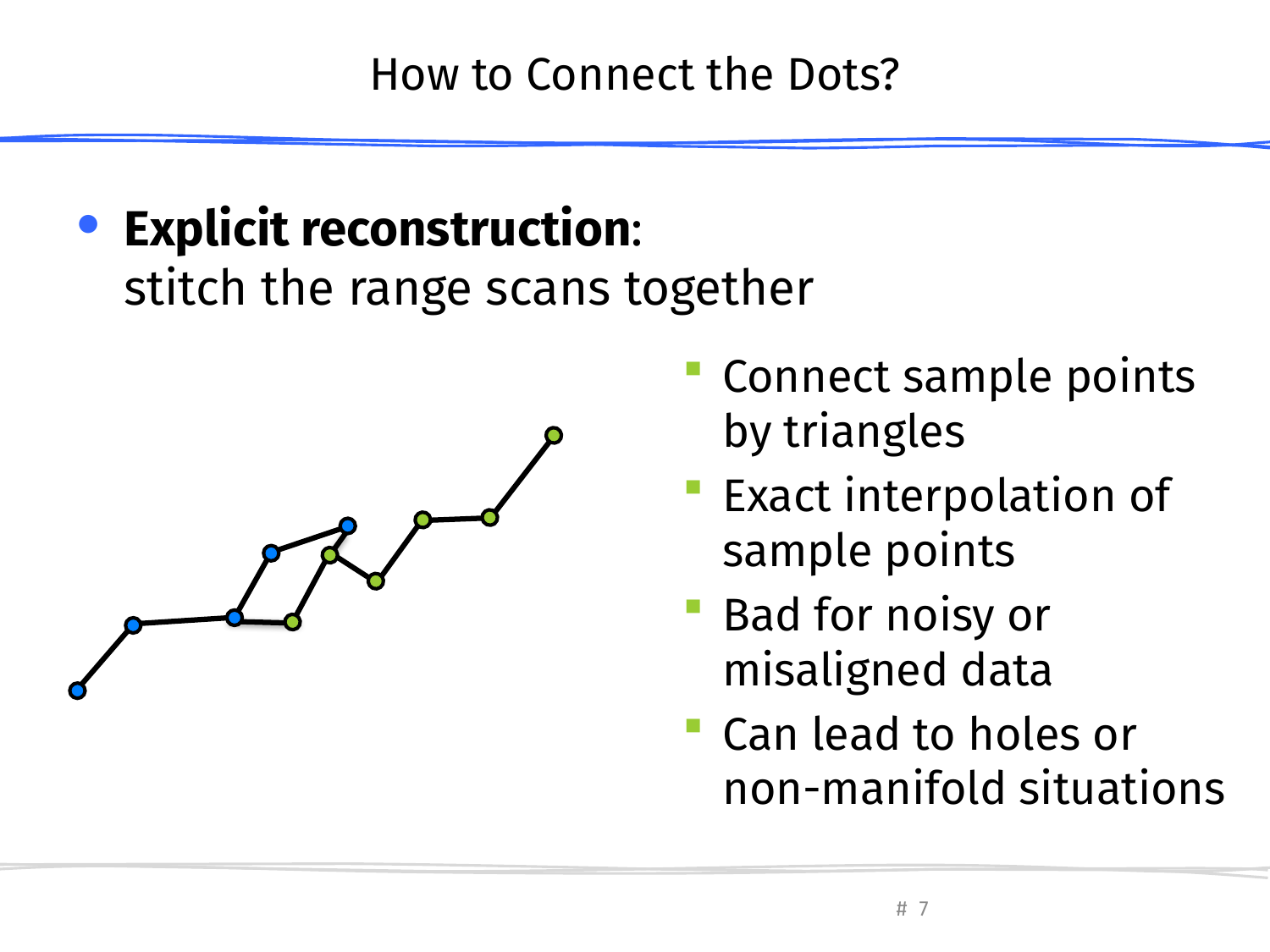

# How to Connect the Dots?
Explicit reconstruction:
stitch the range scans together

Connect sample points by triangles
Exact interpolation of sample points
Bad for noisy or misaligned data
Can lead to holes or non-manifold situations

March 6, 2013
Olga Sorkine-Hornung
7